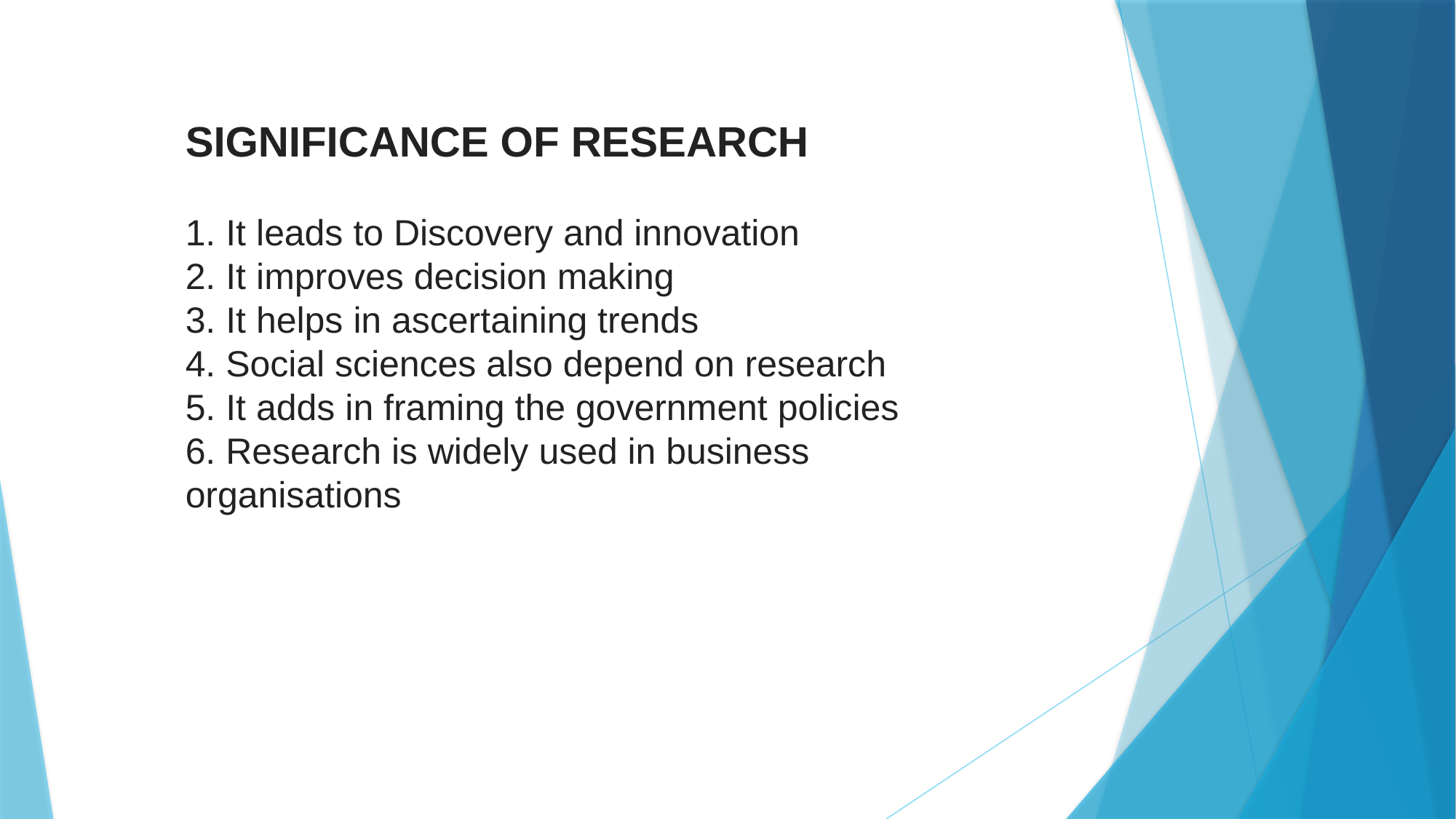

SIGNIFICANCE OF RESEARCH

1. It leads to Discovery and innovation
2. It improves decision making
3. It helps in ascertaining trends
4. Social sciences also depend on research
5. It adds in framing the government policies
6. Research is widely used in business organisations